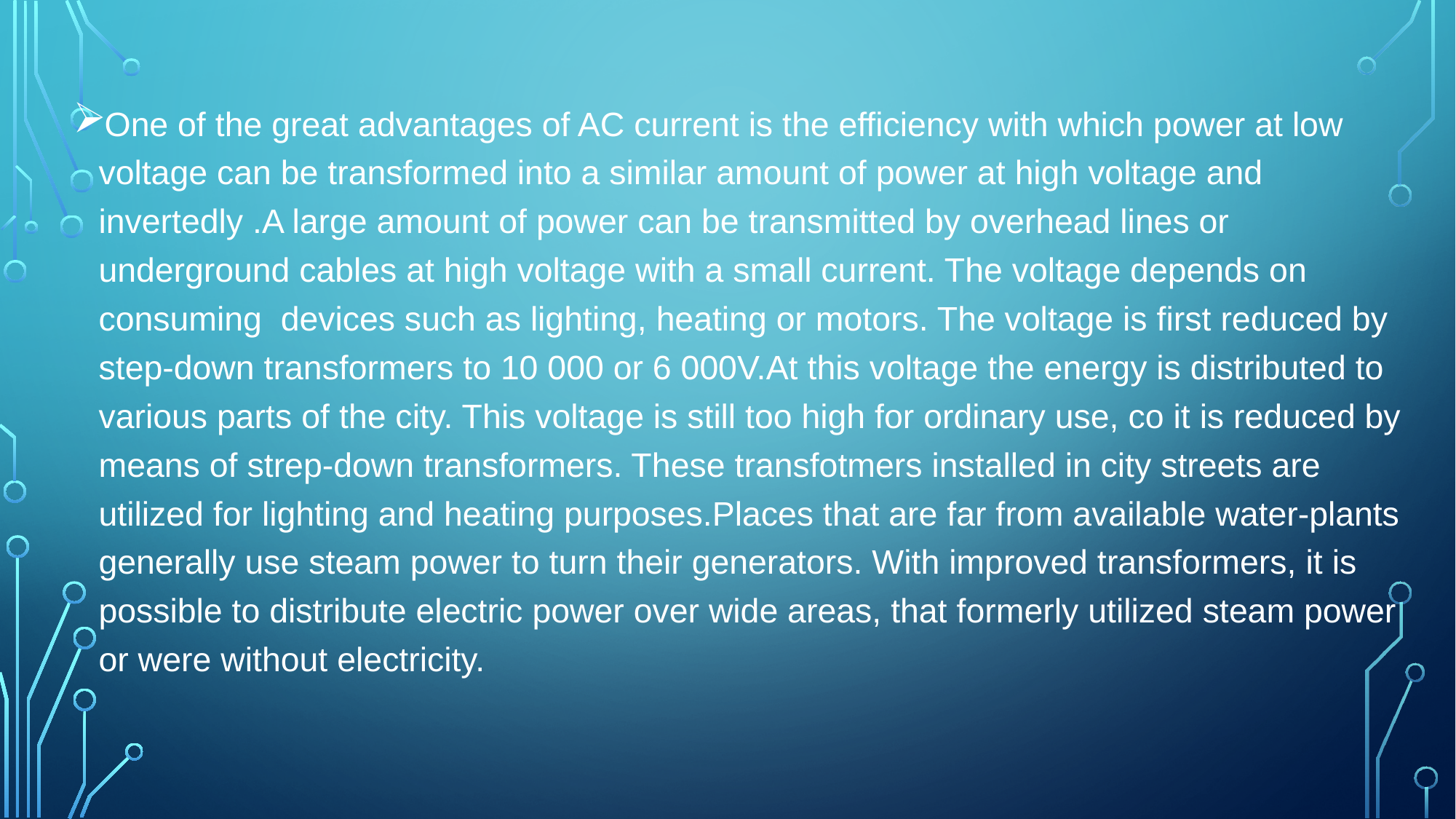

#
One of the great advantages of AC current is the efficiency with which power at low voltage can be transformed into a similar amount of power at high voltage and invertedly .A large amount of power can be transmitted by overhead lines or underground cables at high voltage with a small current. The voltage depends on consuming  devices such as lighting, heating or motors. The voltage is first reduced by step-down transformers to 10 000 or 6 000V.At this voltage the energy is distributed to various parts of the city. This voltage is still too high for ordinary use, co it is reduced by means of strep-down transformers. These transfotmers installed in city streets are utilized for lighting and heating purposes.Places that are far from available water-plants generally use steam power to turn their generators. With improved transformers, it is possible to distribute electric power over wide areas, that formerly utilized steam power or were without electricity.